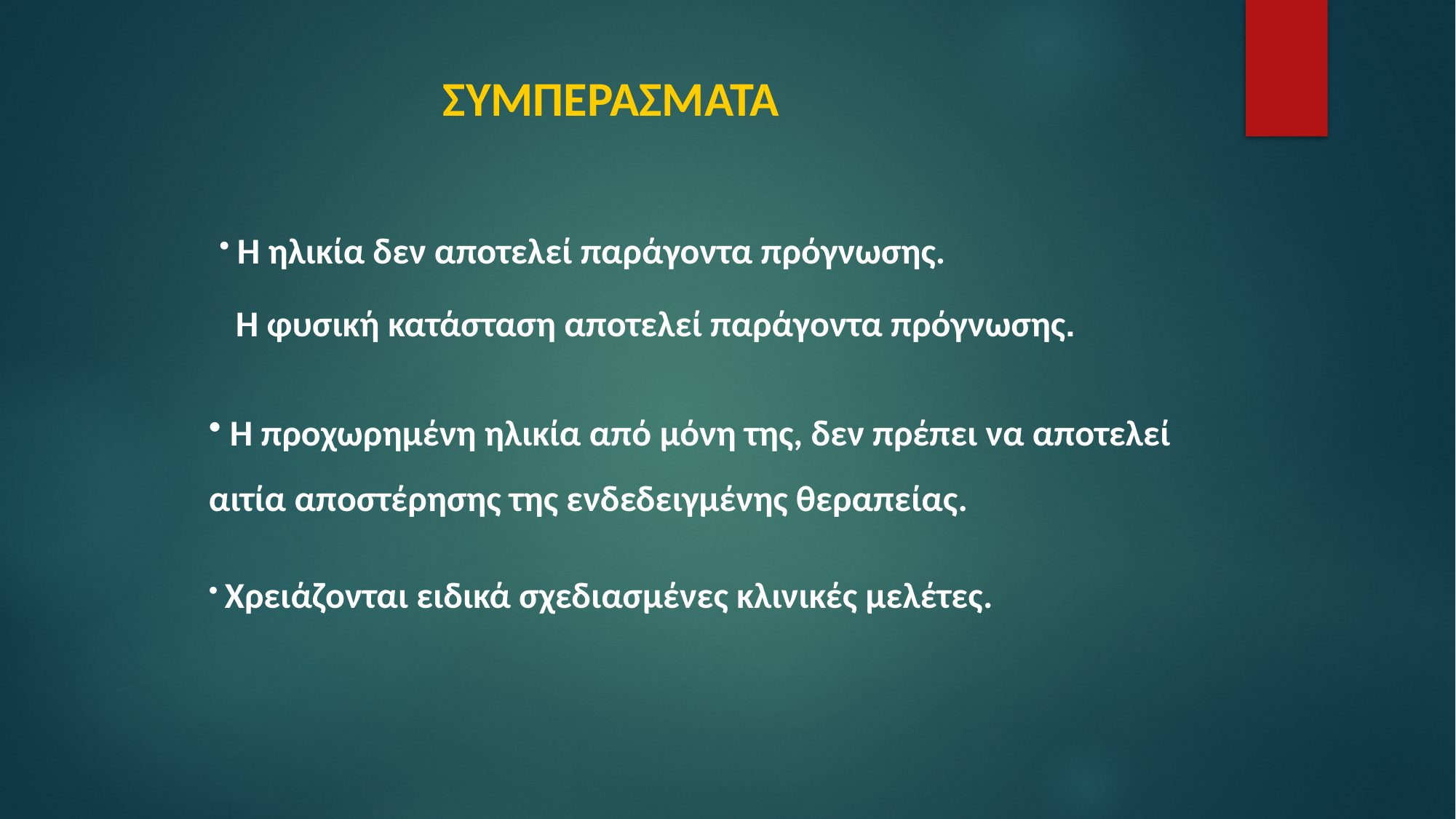

# ΣΥΜΠΕΡΑΣΜΑΤΑ
 Η ηλικία δεν αποτελεί παράγοντα πρόγνωσης.
  Η φυσική κατάσταση αποτελεί παράγοντα πρόγνωσης.
 Η προχωρημένη ηλικία από μόνη της, δεν πρέπει να αποτελεί αιτία αποστέρησης της ενδεδειγμένης θεραπείας.
 Χρειάζονται ειδικά σχεδιασμένες κλινικές μελέτες.